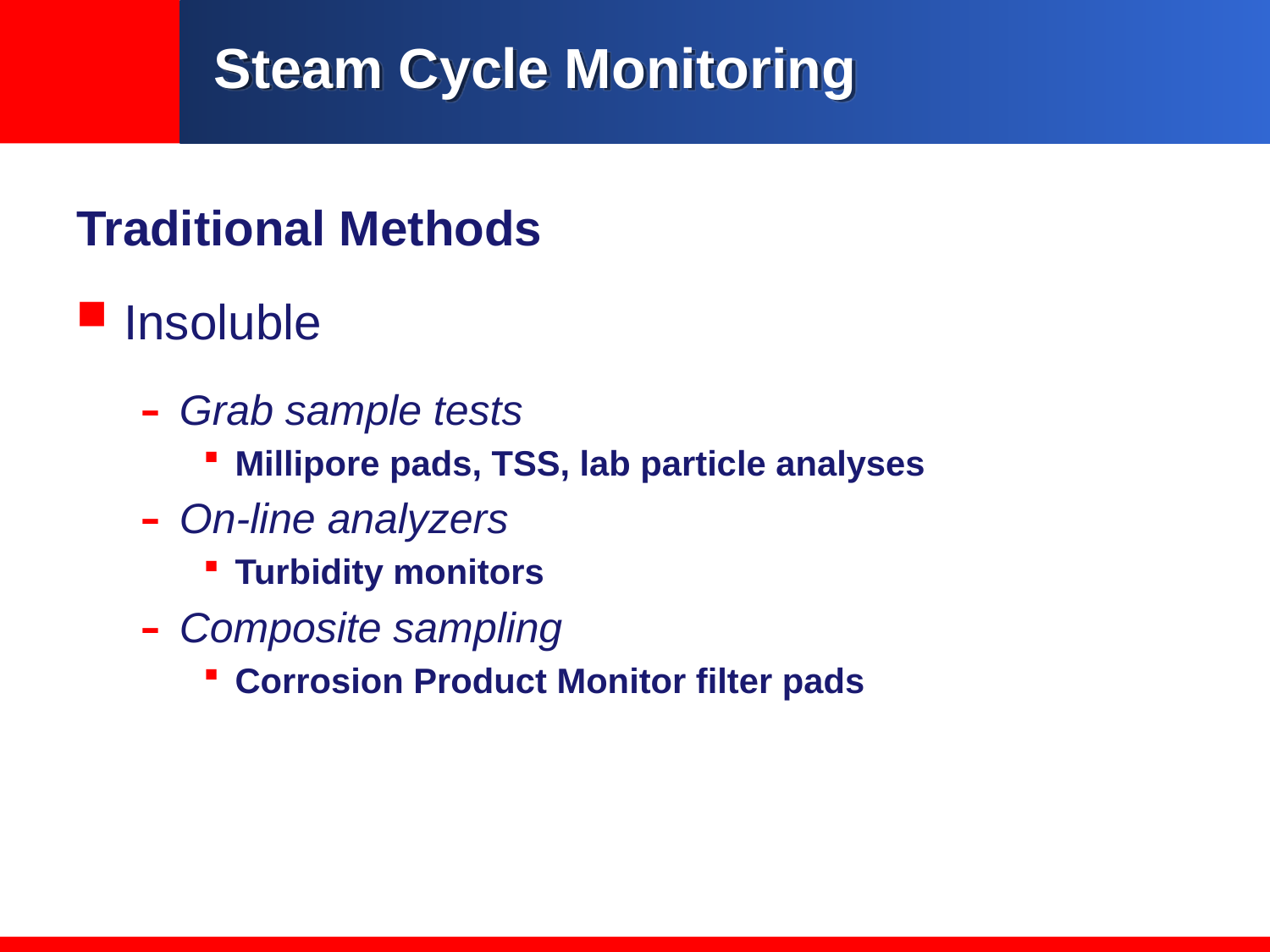

# Steam Cycle Monitoring
Traditional Methods

Insoluble

Grab sample tests
Millipore pads, TSS, lab particle analyses
On-line analyzers
Turbidity monitors
Composite sampling
Corrosion Product Monitor filter pads